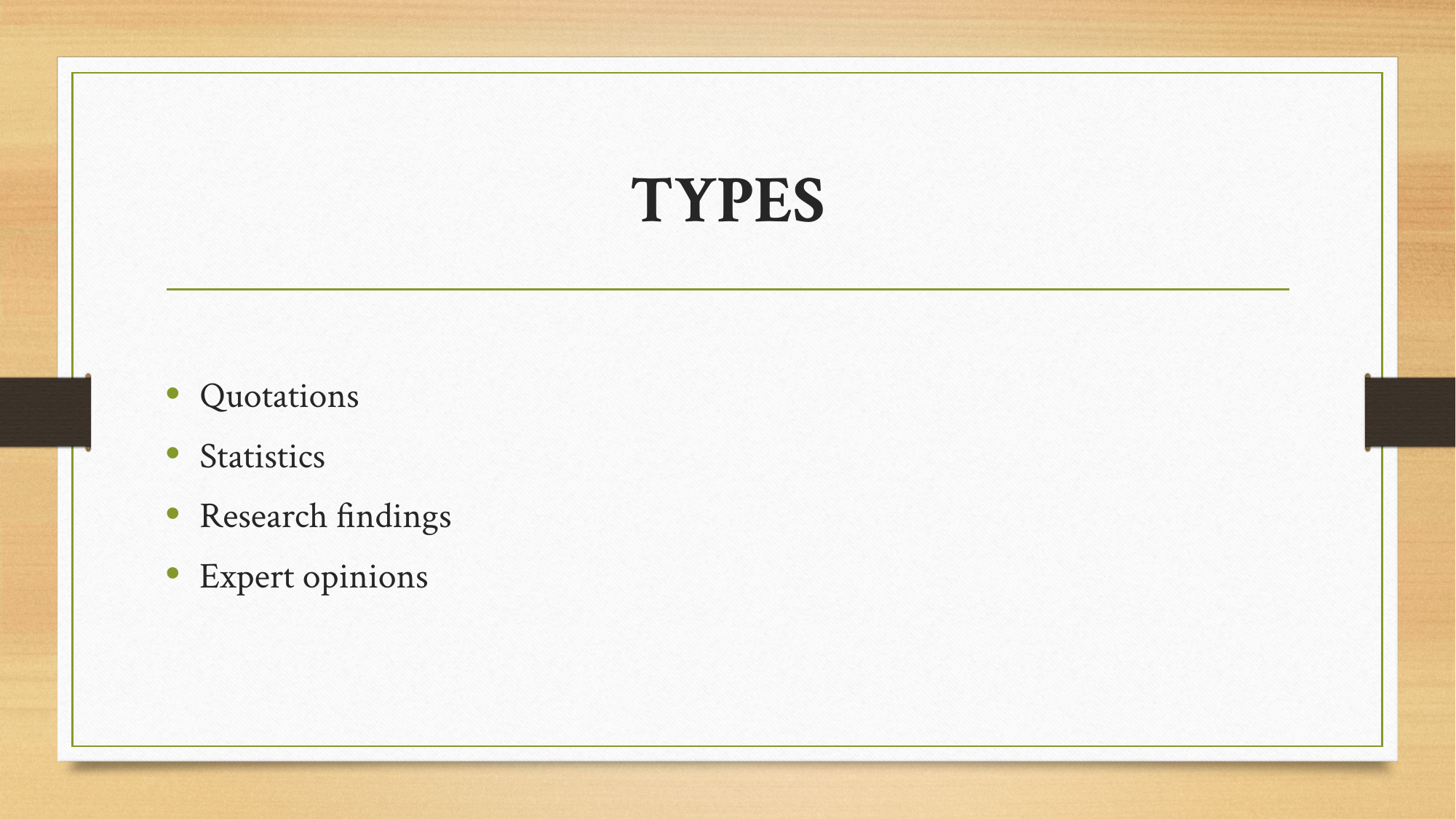

# TYPES

Quotations
Statistics
Research findings
Expert opinions